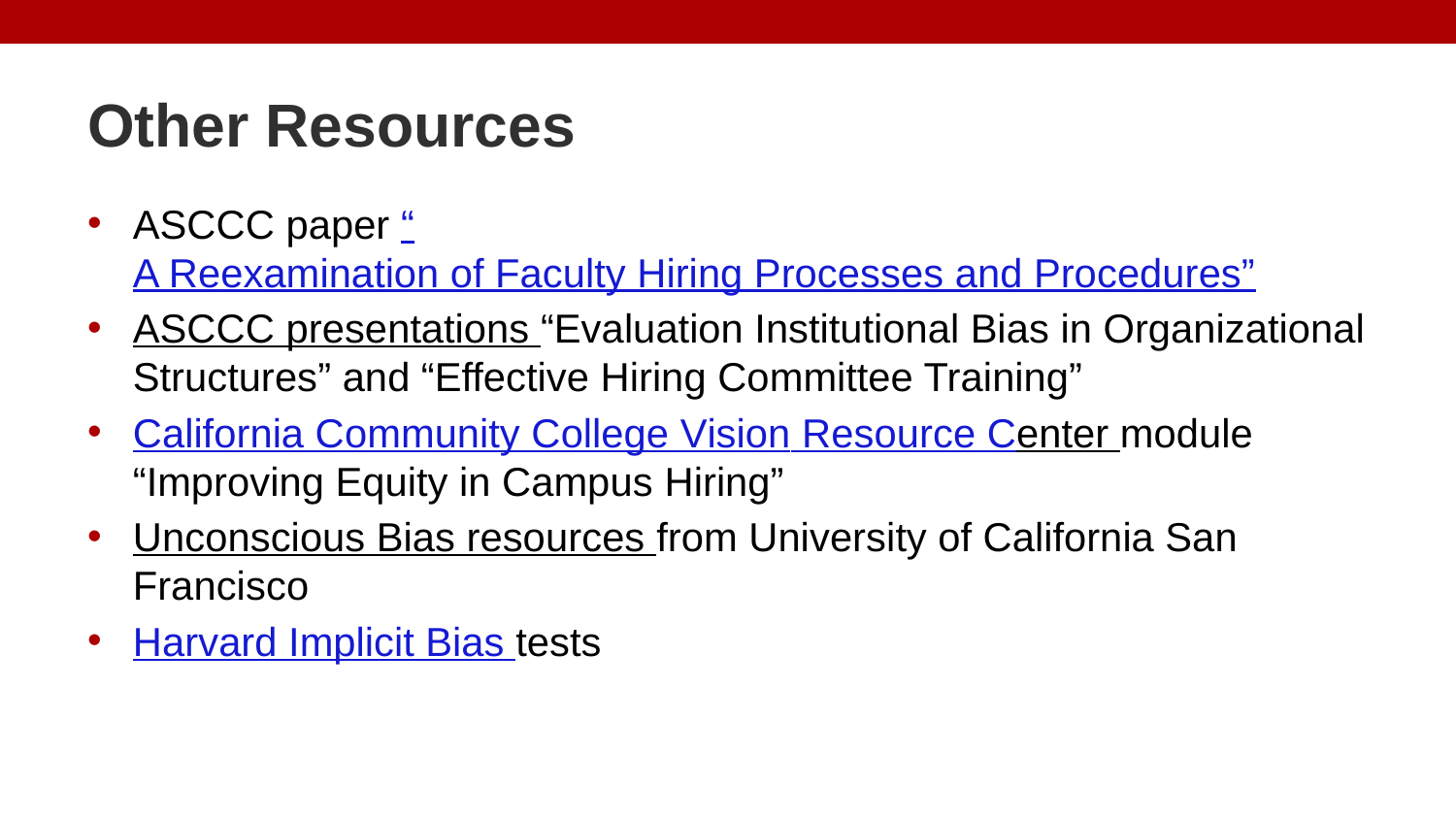

# Other Resources
ASCCC paper “A Reexamination of Faculty Hiring Processes and Procedures”
ASCCC presentations “Evaluation Institutional Bias in Organizational Structures” and “Effective Hiring Committee Training”
California Community College Vision Resource Center module “Improving Equity in Campus Hiring”
Unconscious Bias resources from University of California San Francisco
Harvard Implicit Bias tests